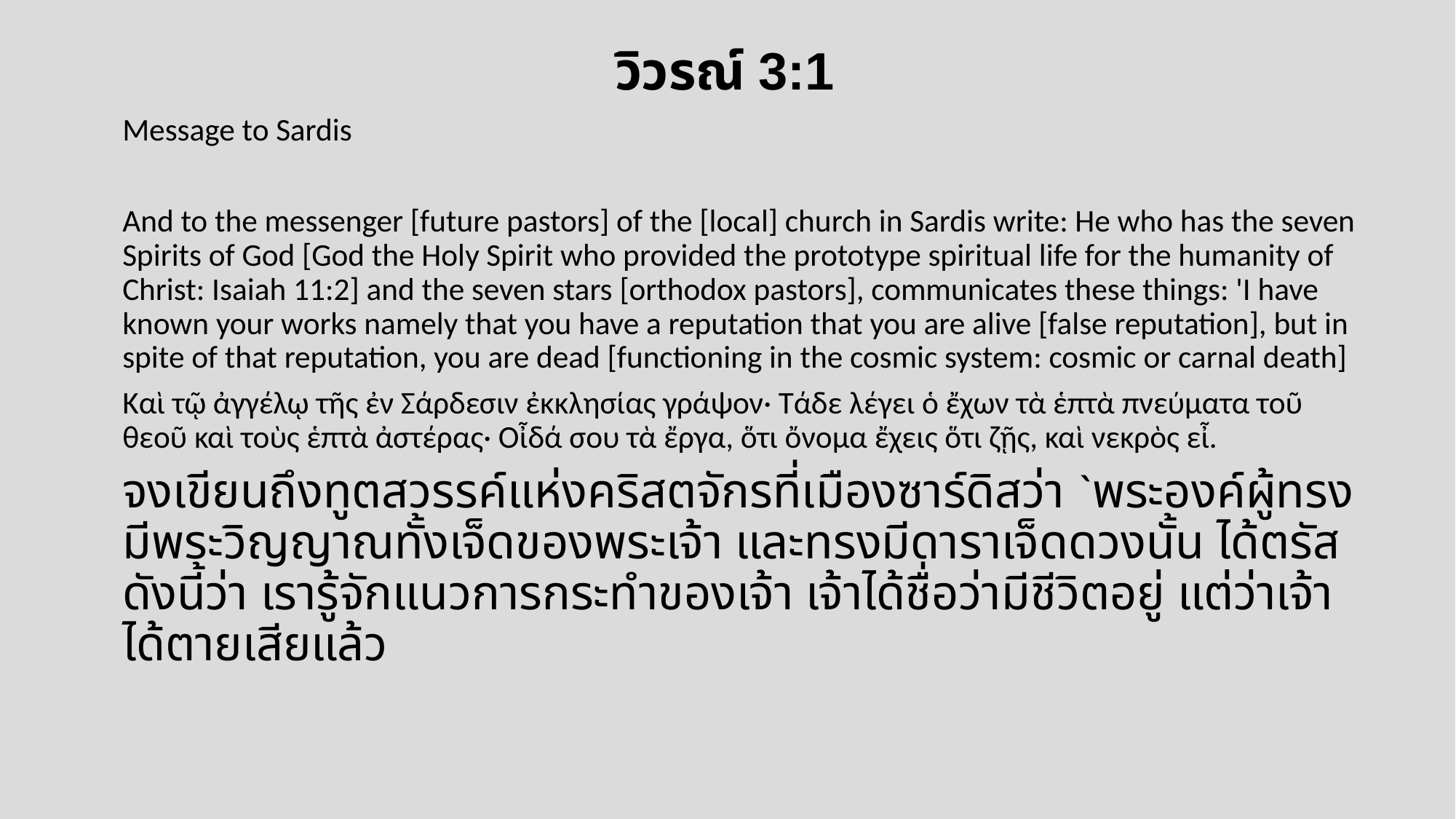

วิวรณ์ 3:1
Message to Sardis

And to the messenger [future pastors] of the [local] church in Sardis write: He who has the seven Spirits of God [God the Holy Spirit who provided the prototype spiritual life for the humanity of Christ: Isaiah 11:2] and the seven stars [orthodox pastors], communicates these things: 'I have known your works namely that you have a reputation that you are alive [false reputation], but in spite of that reputation, you are dead [functioning in the cosmic system: cosmic or carnal death]
Καὶ τῷ ἀγγέλῳ τῆς ἐν Σάρδεσιν ἐκκλησίας γράψον· Τάδε λέγει ὁ ἔχων τὰ ἑπτὰ πνεύµατα τοῦ θεοῦ καὶ τοὺς ἑπτὰ ἀστέρας· Οἶδά σου τὰ ἔργα, ὅτι ὄνοµα ἔχεις ὅτι ζῇς, καὶ νεκρὸς εἶ.
จงเขียนถึงทูตสวรรค์แห่งคริสตจักรที่เมืองซาร์ดิสว่า `พระองค์ผู้ทรงมีพระวิญญาณทั้งเจ็ดของพระเจ้า และทรงมีดาราเจ็ดดวงนั้น ได้ตรัสดังนี้ว่า เรารู้จักแนวการกระทำของเจ้า เจ้าได้ชื่อว่ามีชีวิตอยู่ แต่ว่าเจ้าได้ตายเสียแล้ว